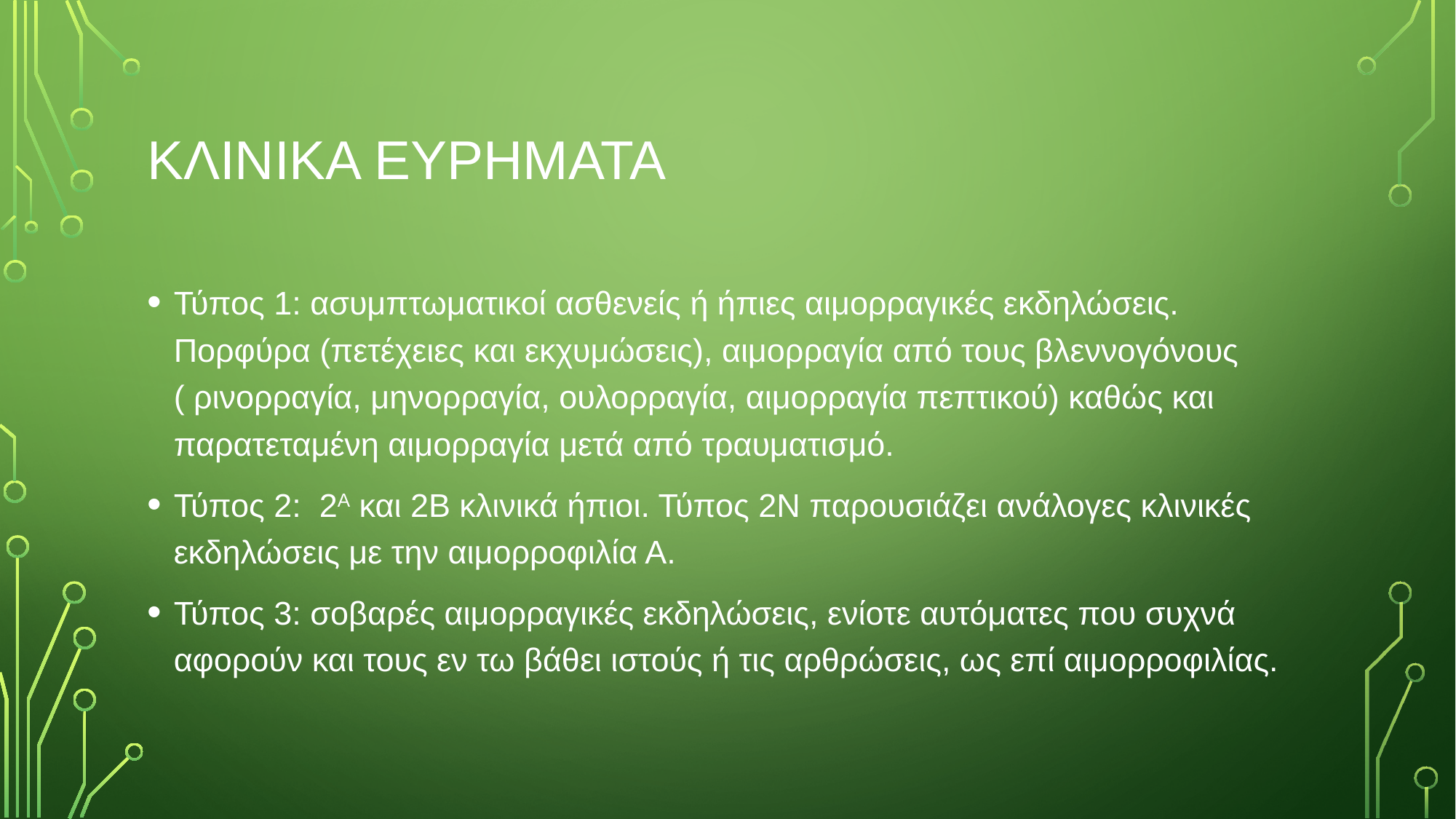

# Κλινικα ευρηματα
Τύπος 1: ασυμπτωματικοί ασθενείς ή ήπιες αιμορραγικές εκδηλώσεις. Πορφύρα (πετέχειες και εκχυμώσεις), αιμορραγία από τους βλεννογόνους ( ρινορραγία, μηνορραγία, ουλορραγία, αιμορραγία πεπτικού) καθώς και παρατεταμένη αιμορραγία μετά από τραυματισμό.
Τύπος 2:  2Α και 2Β κλινικά ήπιοι. Τύπος 2Ν παρουσιάζει ανάλογες κλινικές εκδηλώσεις με την αιμορροφιλία Α.
Τύπος 3: σοβαρές αιμορραγικές εκδηλώσεις, ενίοτε αυτόματες που συχνά αφορούν και τους εν τω βάθει ιστούς ή τις αρθρώσεις, ως επί αιμορροφιλίας.